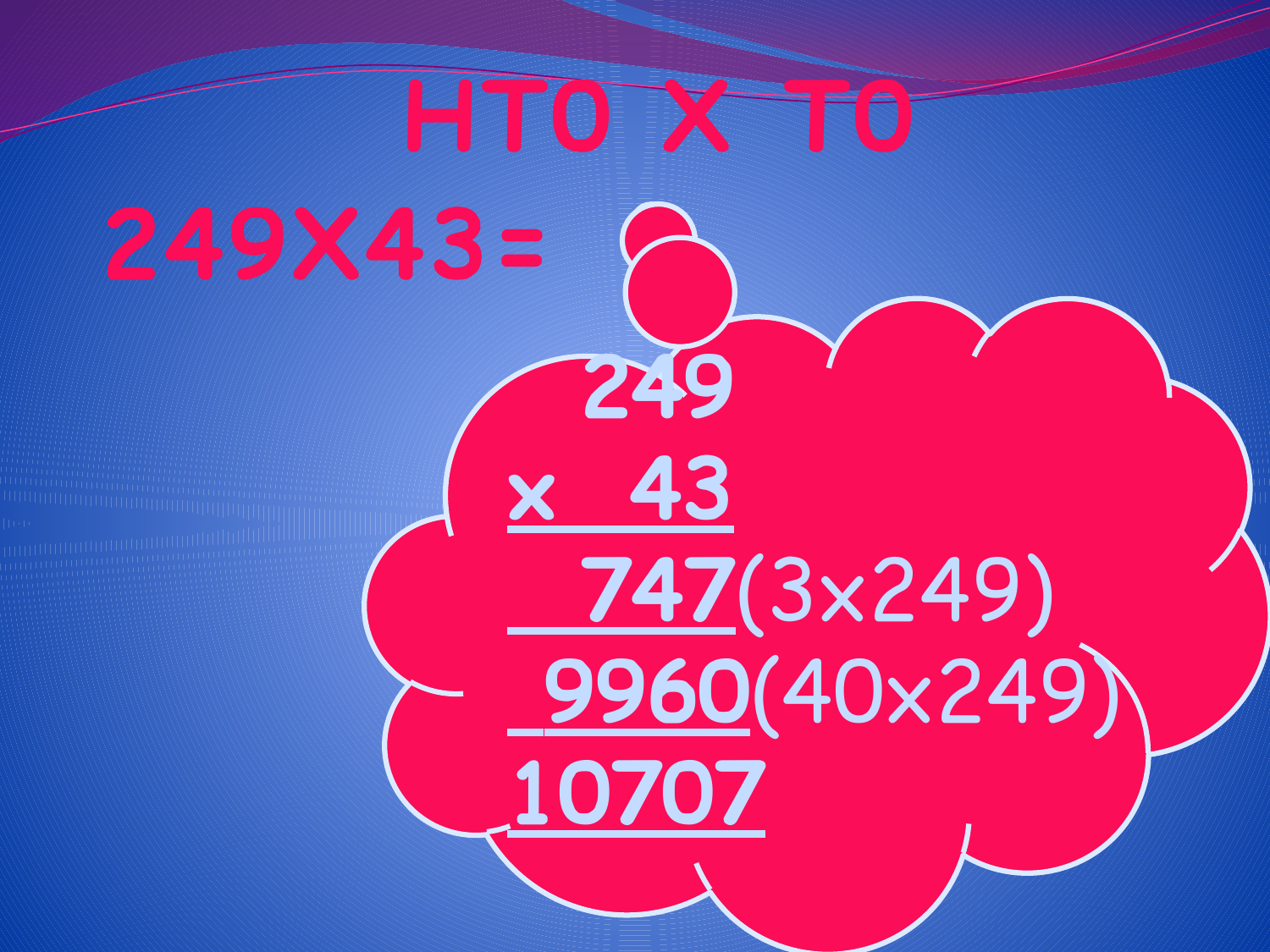

HT0 X T0
249X43=

  249
x  43
  747(3x249)
 9960(40x249)
10707